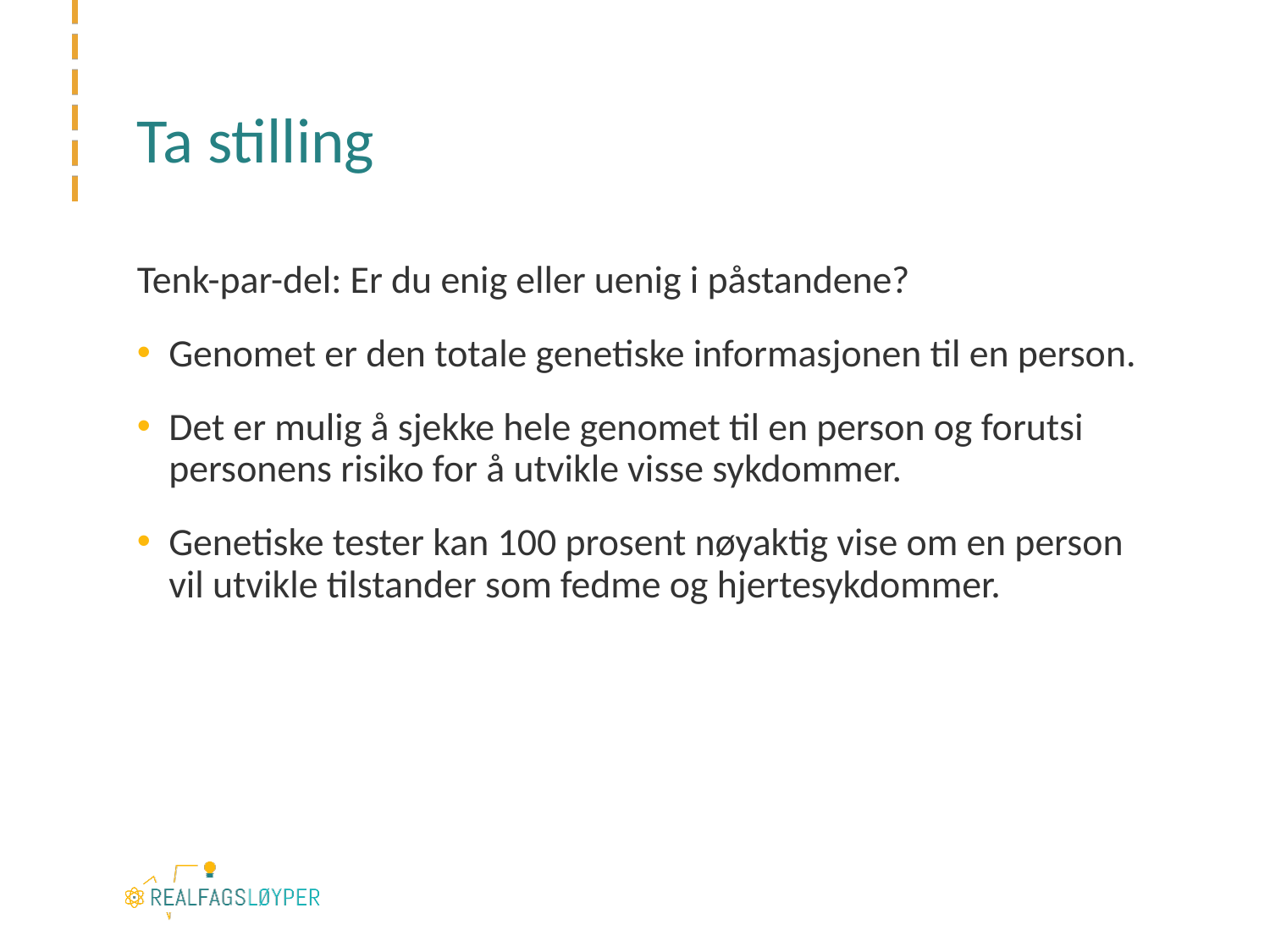

# Ta stilling
Tenk-par-del: Er du enig eller uenig i påstandene?
Genomet er den totale genetiske informasjonen til en person.
Det er mulig å sjekke hele genomet til en person og forutsi personens risiko for å utvikle visse sykdommer.
Genetiske tester kan 100 prosent nøyaktig vise om en person vil utvikle tilstander som fedme og hjertesykdommer.